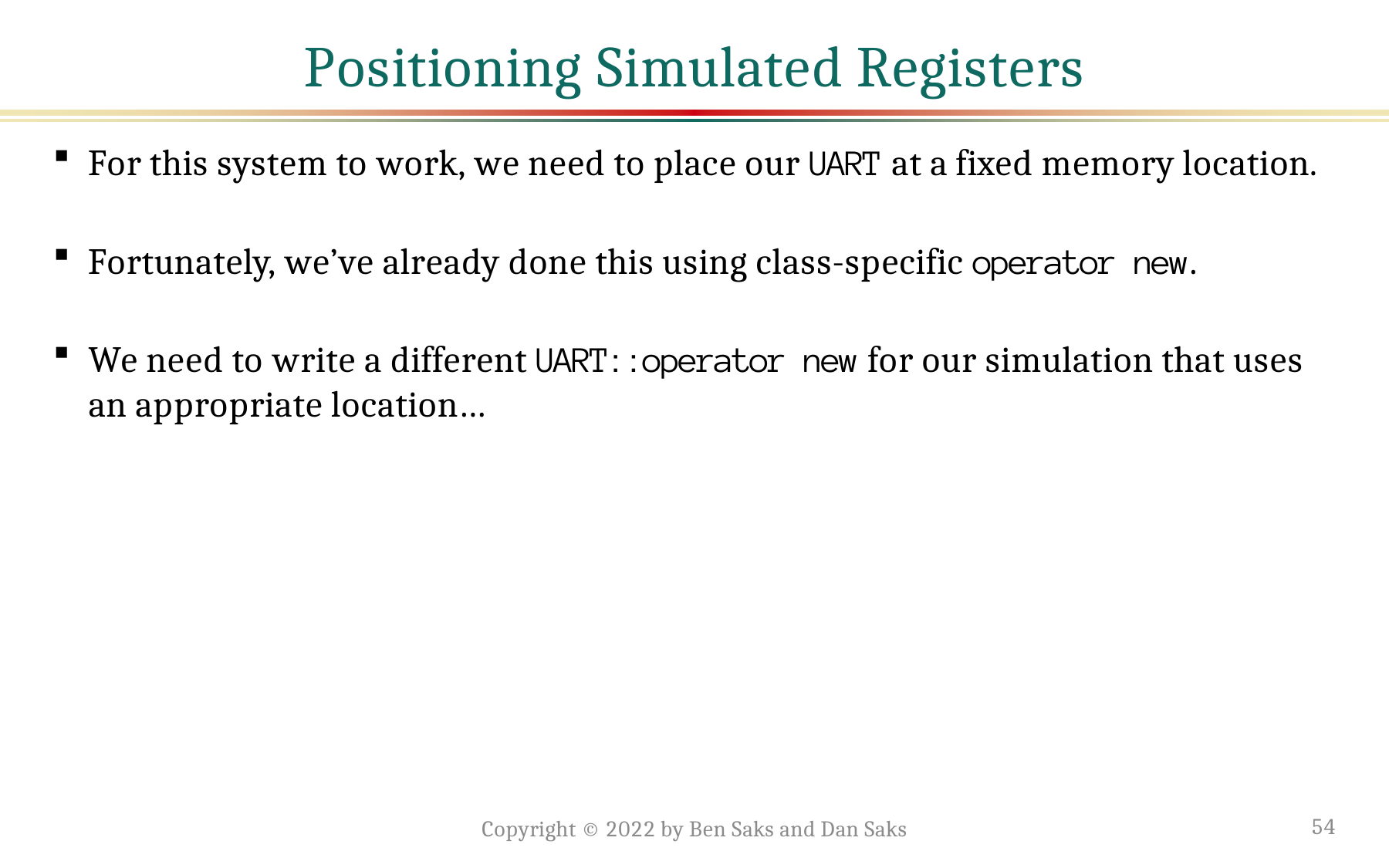

# Positioning Simulated Registers
For this system to work, we need to place our UART at a fixed memory location.

Fortunately, we’ve already done this using class-specific operator new.

We need to write a different UART::operator new for our simulation that uses an appropriate location…
Copyright © 2022 by Ben Saks and Dan Saks
54